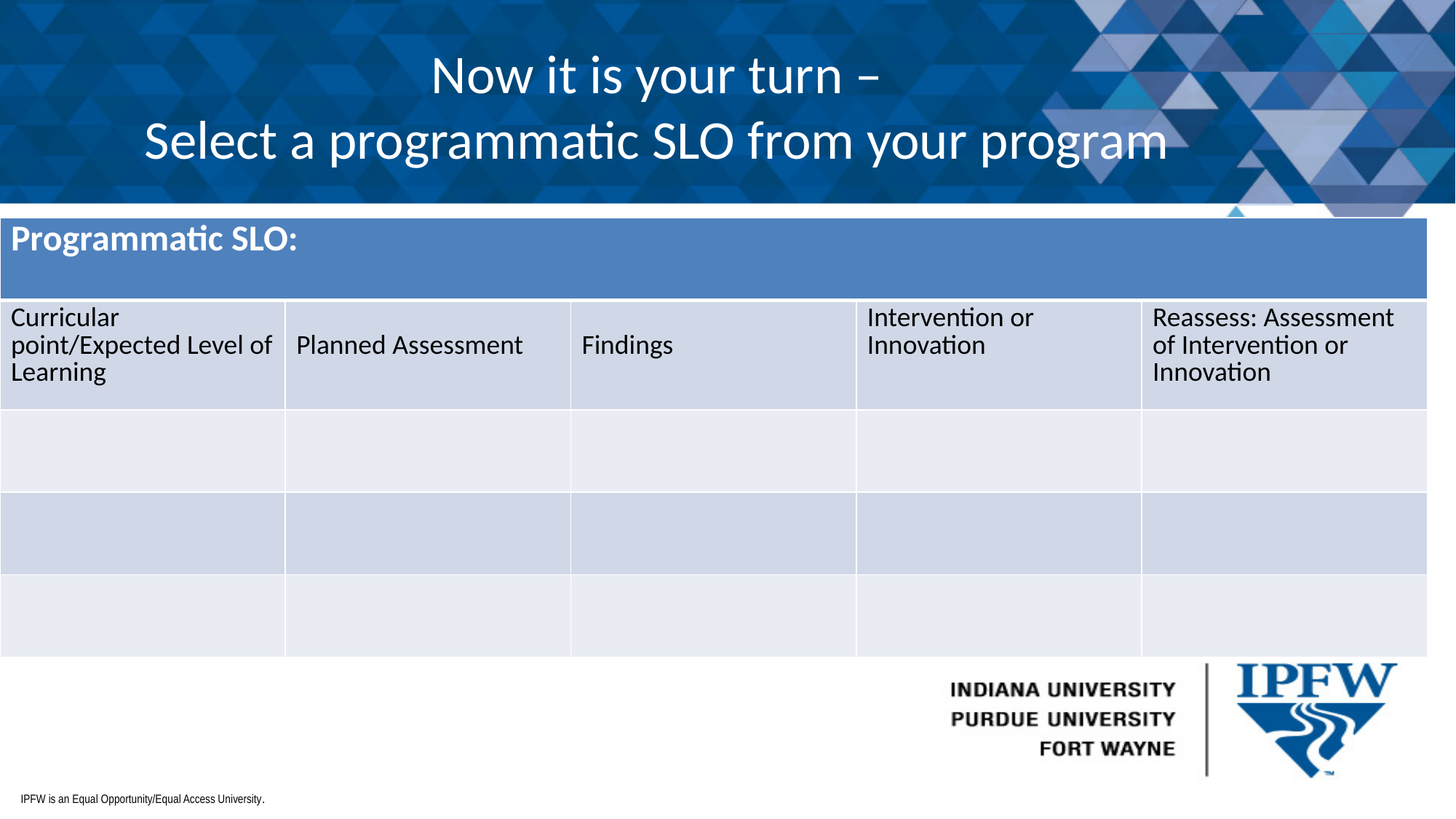

Now it is your turn –
Select a programmatic SLO from your program
| Programmatic SLO: |  |  |  |  |
| --- | --- | --- | --- | --- |
| Curricular point/Expected Level of Learning | Planned Assessment | Findings | Intervention or Innovation | Reassess: Assessment of Intervention or Innovation |
|  |  |  |  |  |
|  |  |  |  |  |
|  |  |  |  |  |